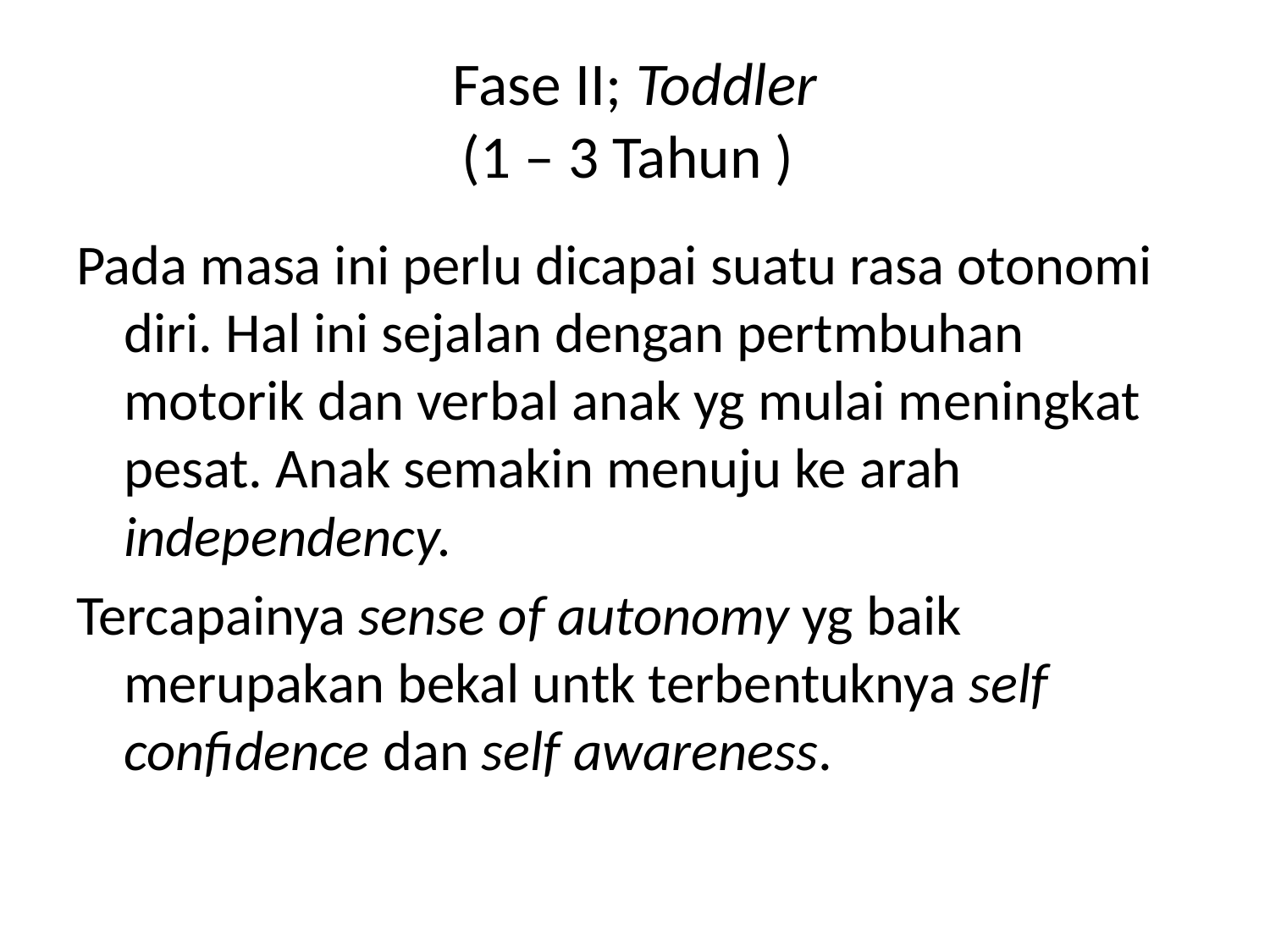

# Fase II; Toddler (1 – 3 Tahun )
Pada masa ini perlu dicapai suatu rasa otonomi diri. Hal ini sejalan dengan pertmbuhan motorik dan verbal anak yg mulai meningkat pesat. Anak semakin menuju ke arah independency.
Tercapainya sense of autonomy yg baik merupakan bekal untk terbentuknya self confidence dan self awareness.